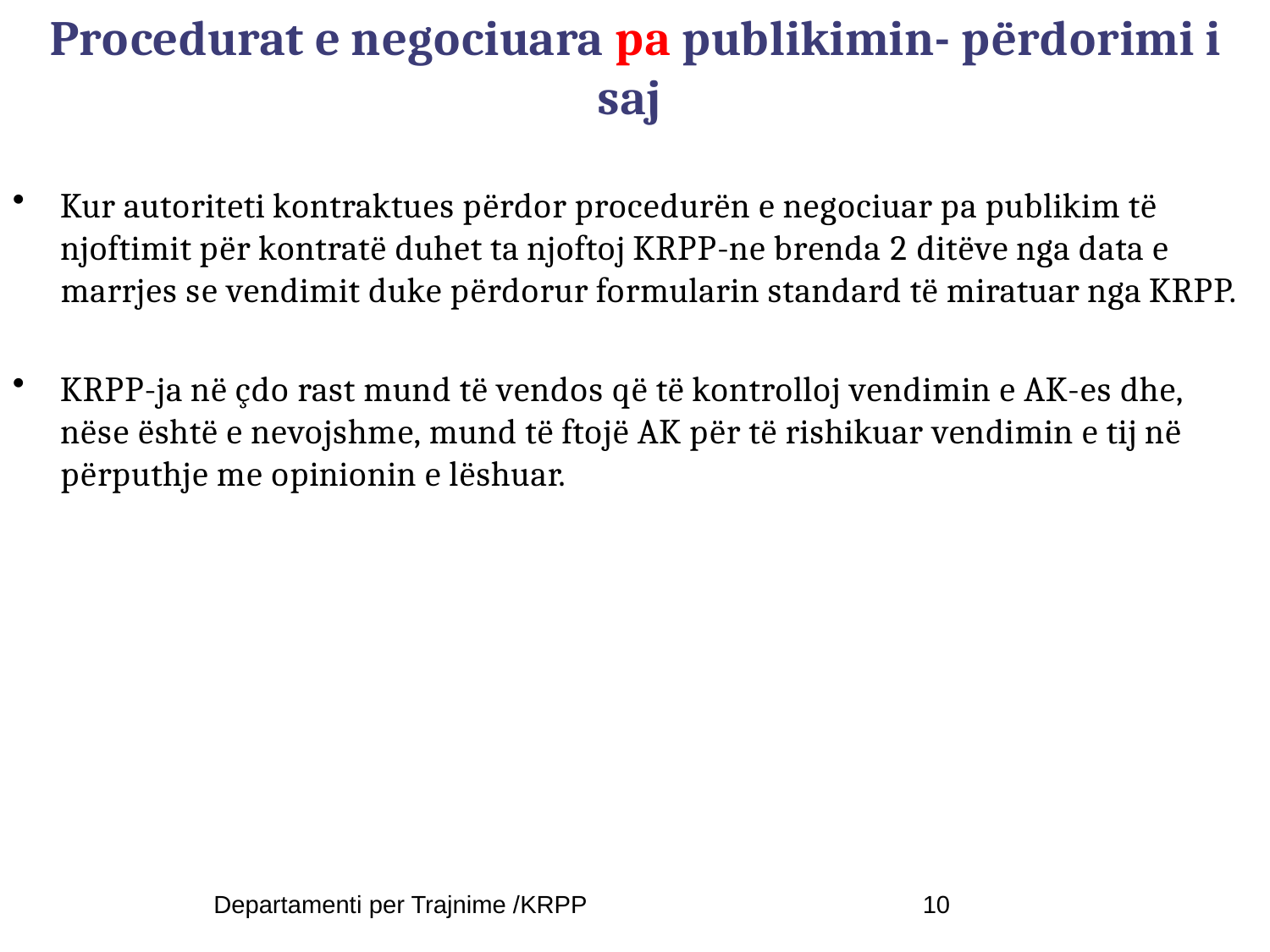

# Procedurat e negociuara pa publikimin- përdorimi i saj

Kur autoriteti kontraktues përdor procedurën e negociuar pa publikim të njoftimit për kontratë duhet ta njoftoj KRPP-ne brenda 2 ditëve nga data e marrjes se vendimit duke përdorur formularin standard të miratuar nga KRPP.

KRPP-ja në çdo rast mund të vendos që të kontrolloj vendimin e AK-es dhe, nëse është e nevojshme, mund të ftojë AK për të rishikuar vendimin e tij në përputhje me opinionin e lëshuar.

Departamenti per Trajnime /KRPP
10